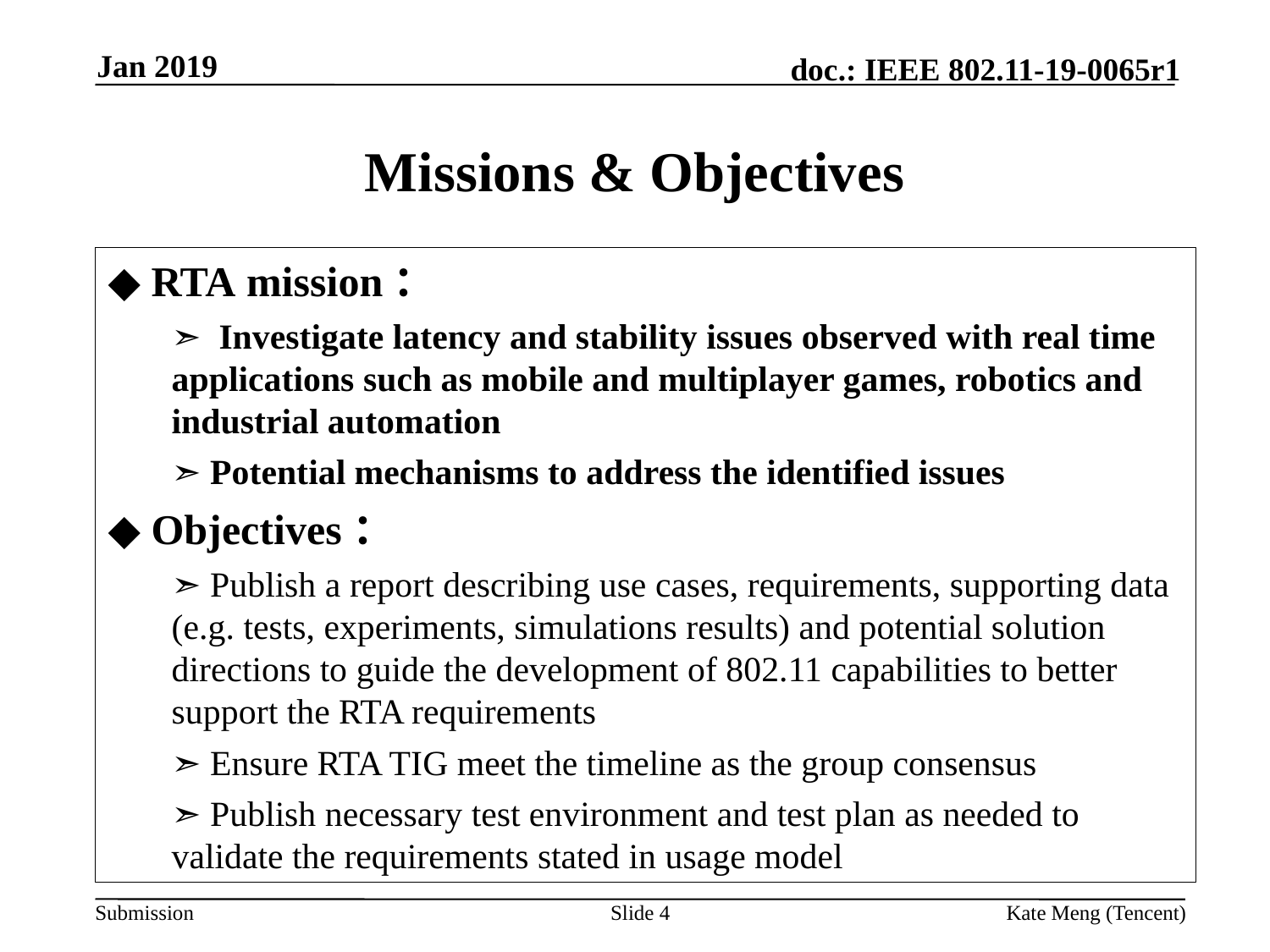

Jan 2019
Kate Meng (Tencent)
# Missions & Objectives
◆ RTA mission：
➣  Investigate latency and stability issues observed with real time applications such as mobile and multiplayer games, robotics and industrial automation
➣ Potential mechanisms to address the identified issues
◆ Objectives：
➣ Publish a report describing use cases, requirements, supporting data (e.g. tests, experiments, simulations results) and potential solution directions to guide the development of 802.11 capabilities to better support the RTA requirements
➣ Ensure RTA TIG meet the timeline as the group consensus
➣ Publish necessary test environment and test plan as needed to validate the requirements stated in usage model

Slide 4